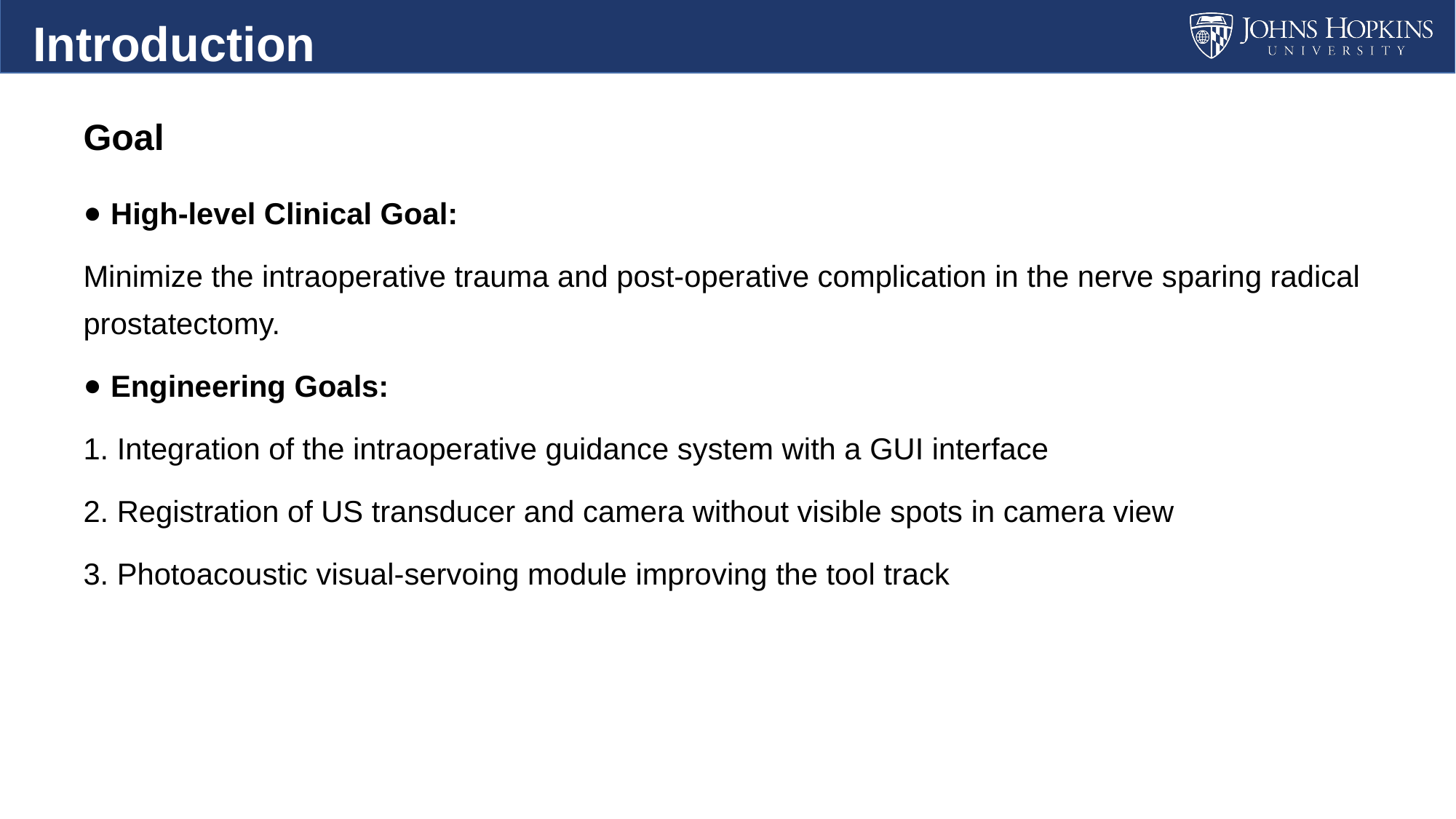

Introduction
# Goal
High-level Clinical Goal:
Minimize the intraoperative trauma and post-operative complication in the nerve sparing radical prostatectomy.
Engineering Goals:
1. Integration of the intraoperative guidance system with a GUI interface
2. Registration of US transducer and camera without visible spots in camera view
3. Photoacoustic visual-servoing module improving the tool track
8